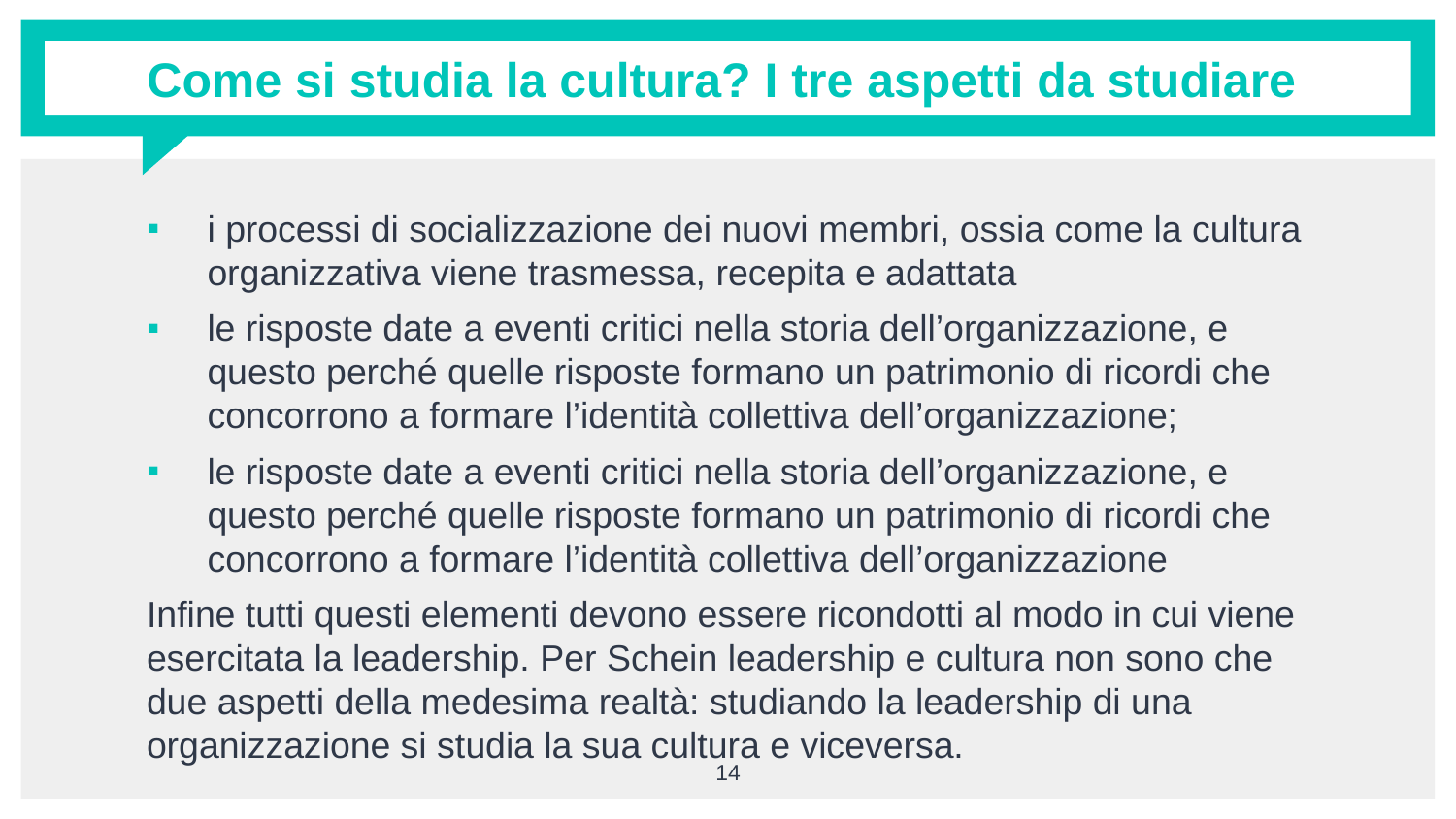

# Come si studia la cultura? I tre aspetti da studiare
i processi di socializzazione dei nuovi membri, ossia come la cultura organizzativa viene trasmessa, recepita e adattata
le risposte date a eventi critici nella storia dell’organizzazione, e questo perché quelle risposte formano un patrimonio di ricordi che concorrono a formare l’identità collettiva dell’organizzazione;
le risposte date a eventi critici nella storia dell’organizzazione, e questo perché quelle risposte formano un patrimonio di ricordi che concorrono a formare l’identità collettiva dell’organizzazione
Infine tutti questi elementi devono essere ricondotti al modo in cui viene esercitata la leadership. Per Schein leadership e cultura non sono che due aspetti della medesima realtà: studiando la leadership di una organizzazione si studia la sua cultura e viceversa.

14